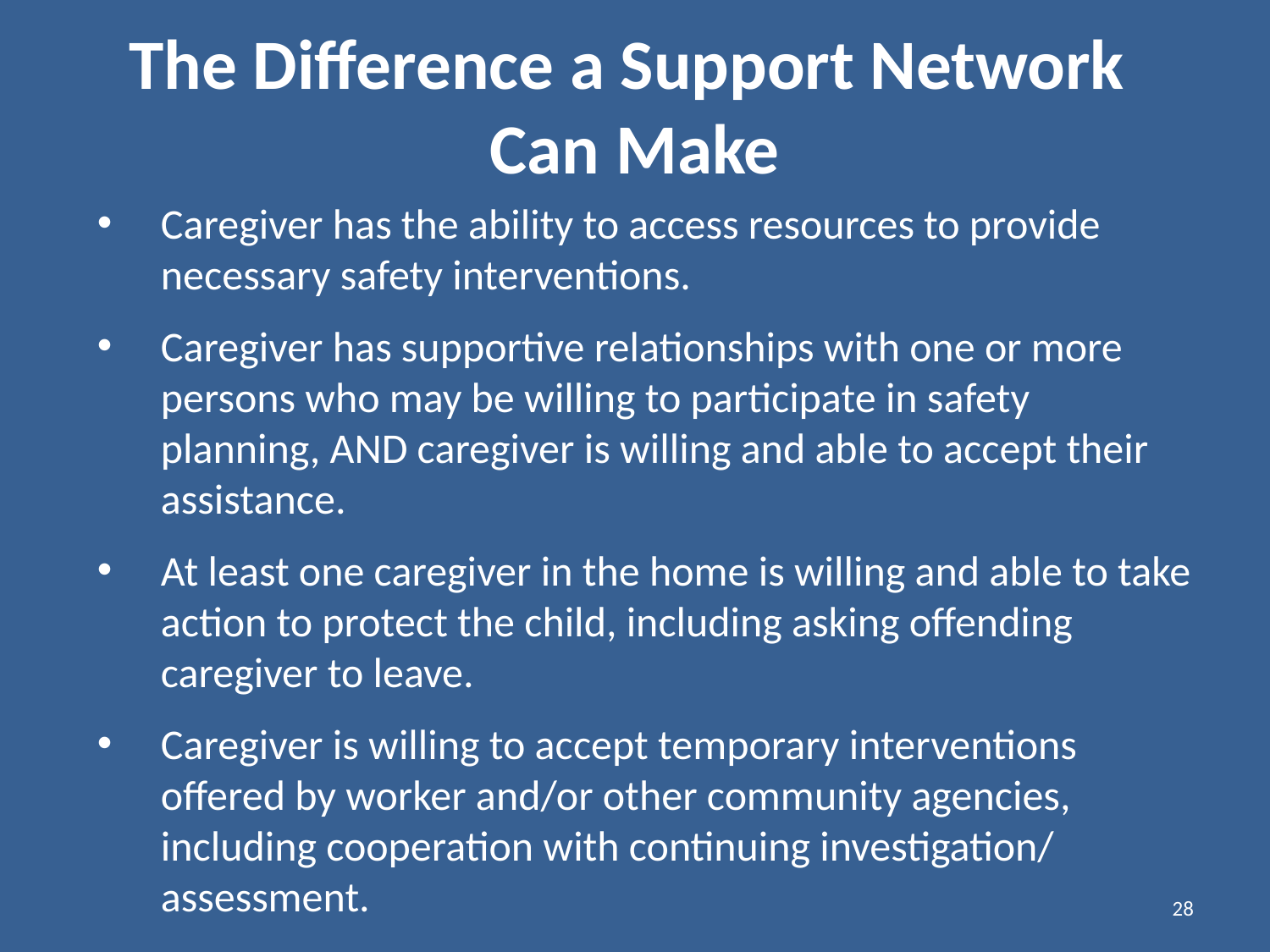

# The Difference a Support Network Can Make
Caregiver has the ability to access resources to provide necessary safety interventions.
Caregiver has supportive relationships with one or more persons who may be willing to participate in safety planning, AND caregiver is willing and able to accept their assistance.
At least one caregiver in the home is willing and able to take action to protect the child, including asking offending caregiver to leave.
Caregiver is willing to accept temporary interventions offered by worker and/or other community agencies, including cooperation with continuing investigation/ assessment.
28